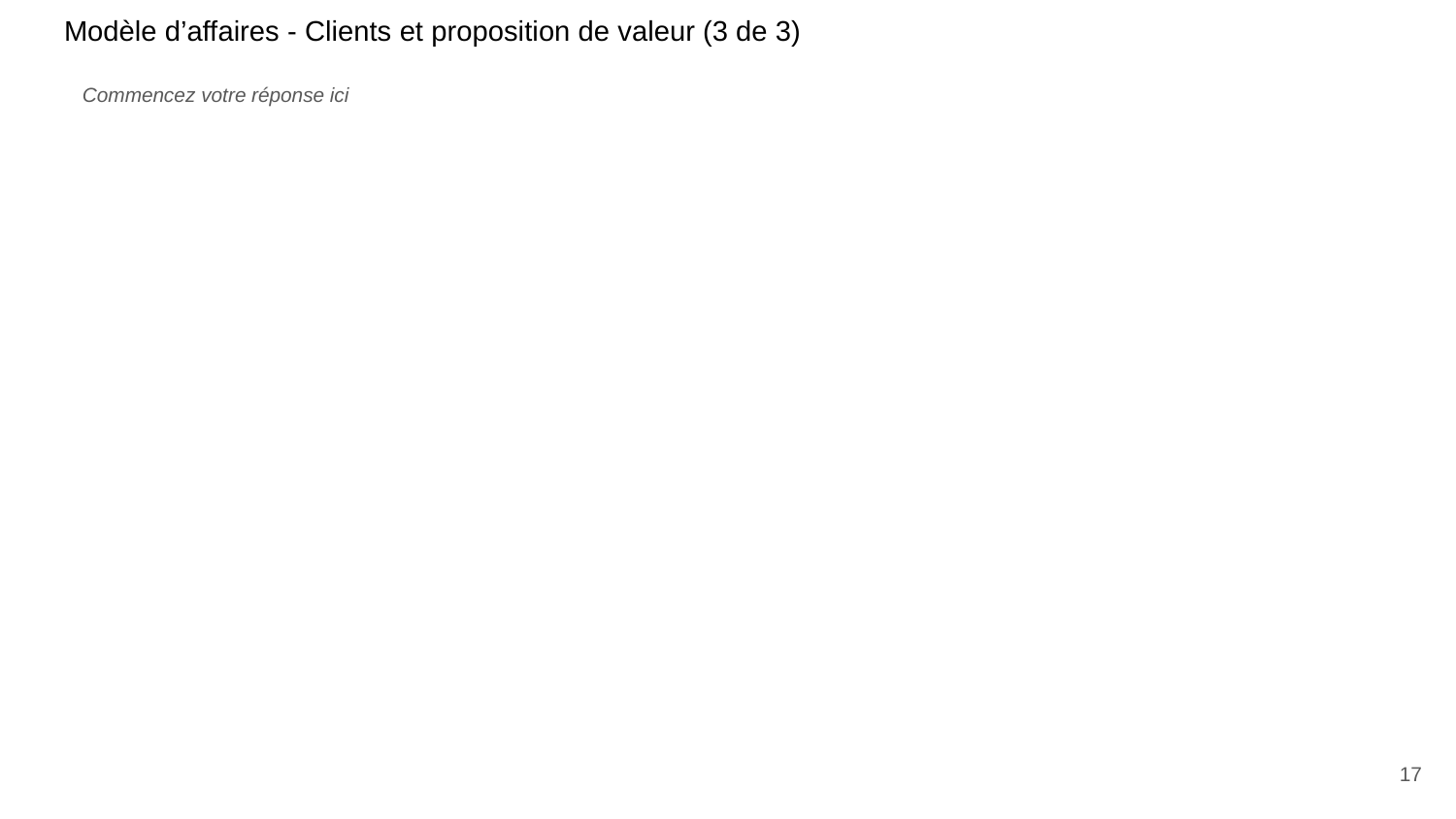

Modèle d’affaires - Clients et proposition de valeur (3 de 3)
Commencez votre réponse ici
17